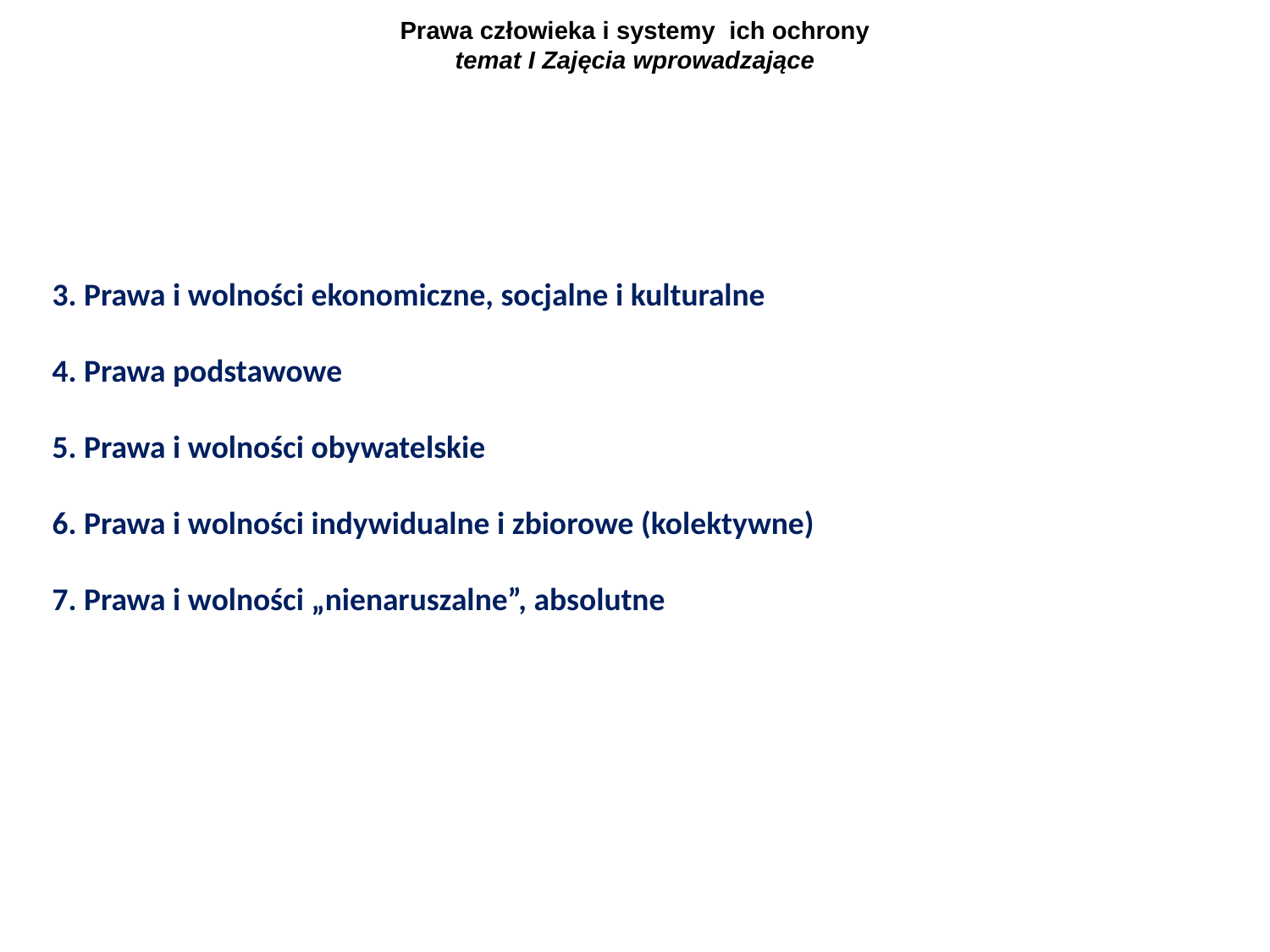

# Prawa człowieka i systemy  ich ochrony temat I Zajęcia wprowadzające
3. Prawa i wolności ekonomiczne, socjalne i kulturalne

4. Prawa podstawowe

5. Prawa i wolności obywatelskie

6. Prawa i wolności indywidualne i zbiorowe (kolektywne)

7. Prawa i wolności „nienaruszalne”, absolutne